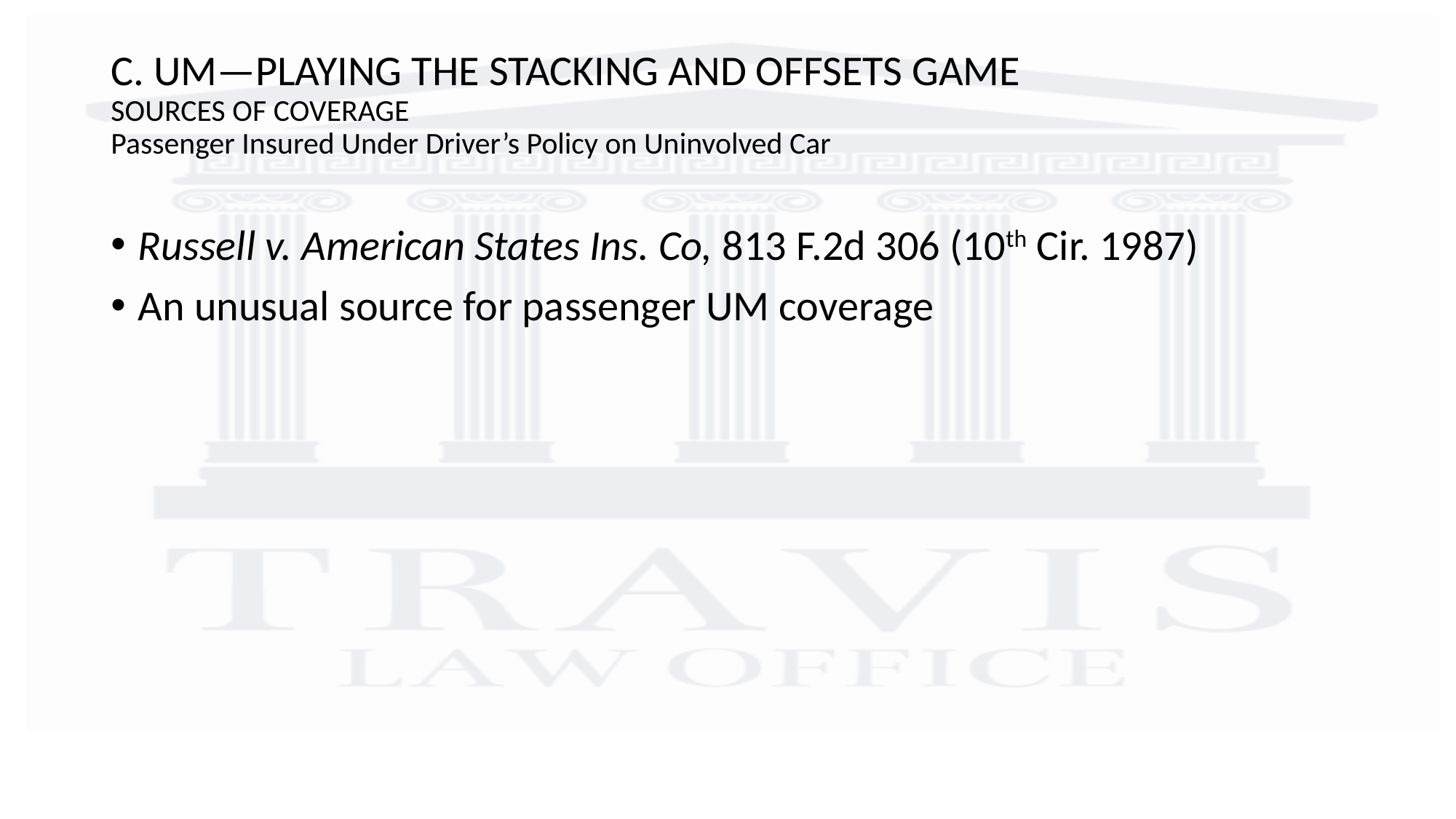

# C. UM—PLAYING THE STACKING AND OFFSETS GAME Sources of Coverage Passenger Insured Under Driver’s Policy on Uninvolved Car
Russell v. American States Ins. Co, 813 F.2d 306 (10th Cir. 1987)
An unusual source for passenger UM coverage